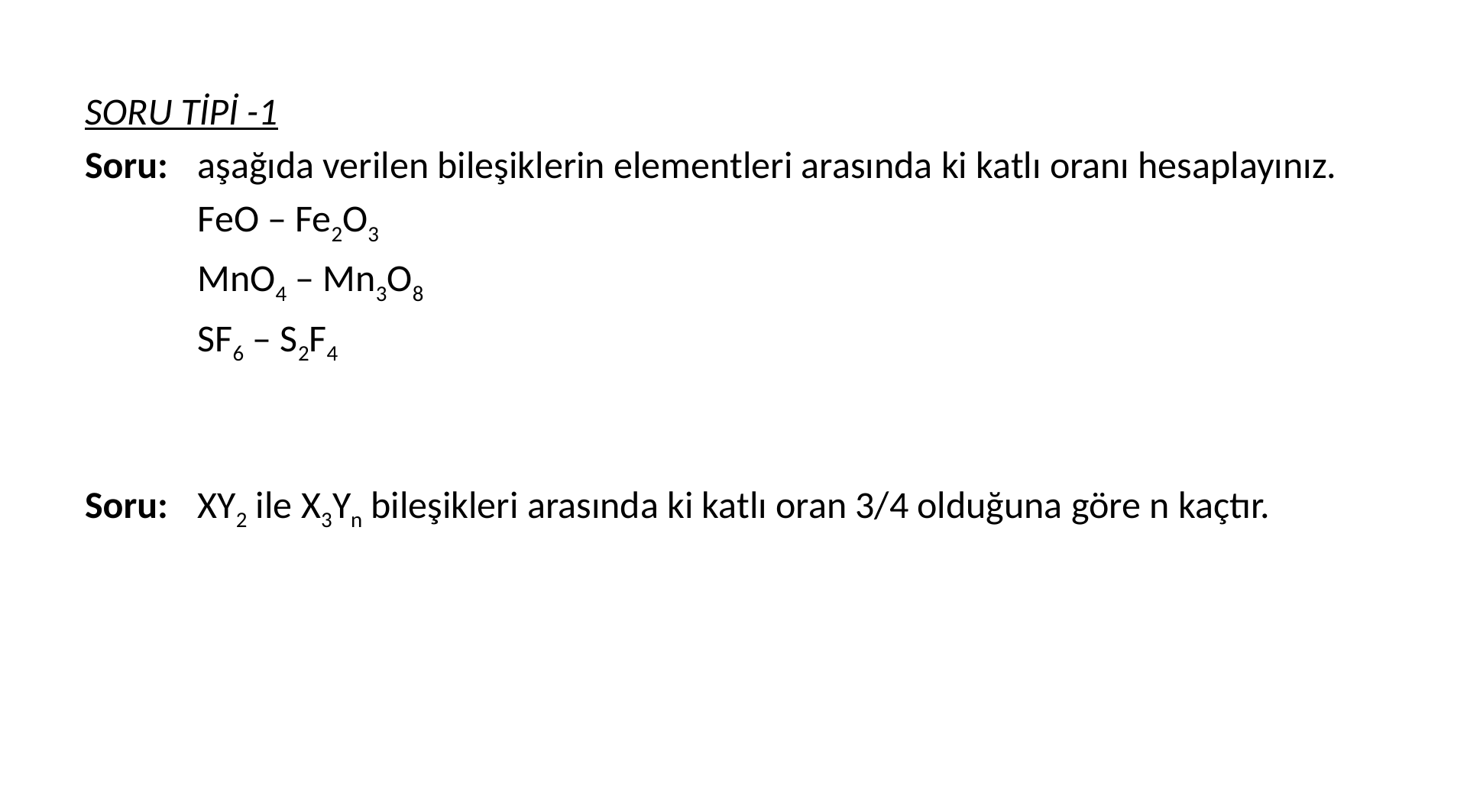

SORU TİPİ -1
Soru:	aşağıda verilen bileşiklerin elementleri arasında ki katlı oranı hesaplayınız.
	FeO – Fe2O3
	MnO4 – Mn3O8
	SF6 – S2F4

Soru:	XY2 ile X3Yn bileşikleri arasında ki katlı oran 3/4 olduğuna göre n kaçtır.